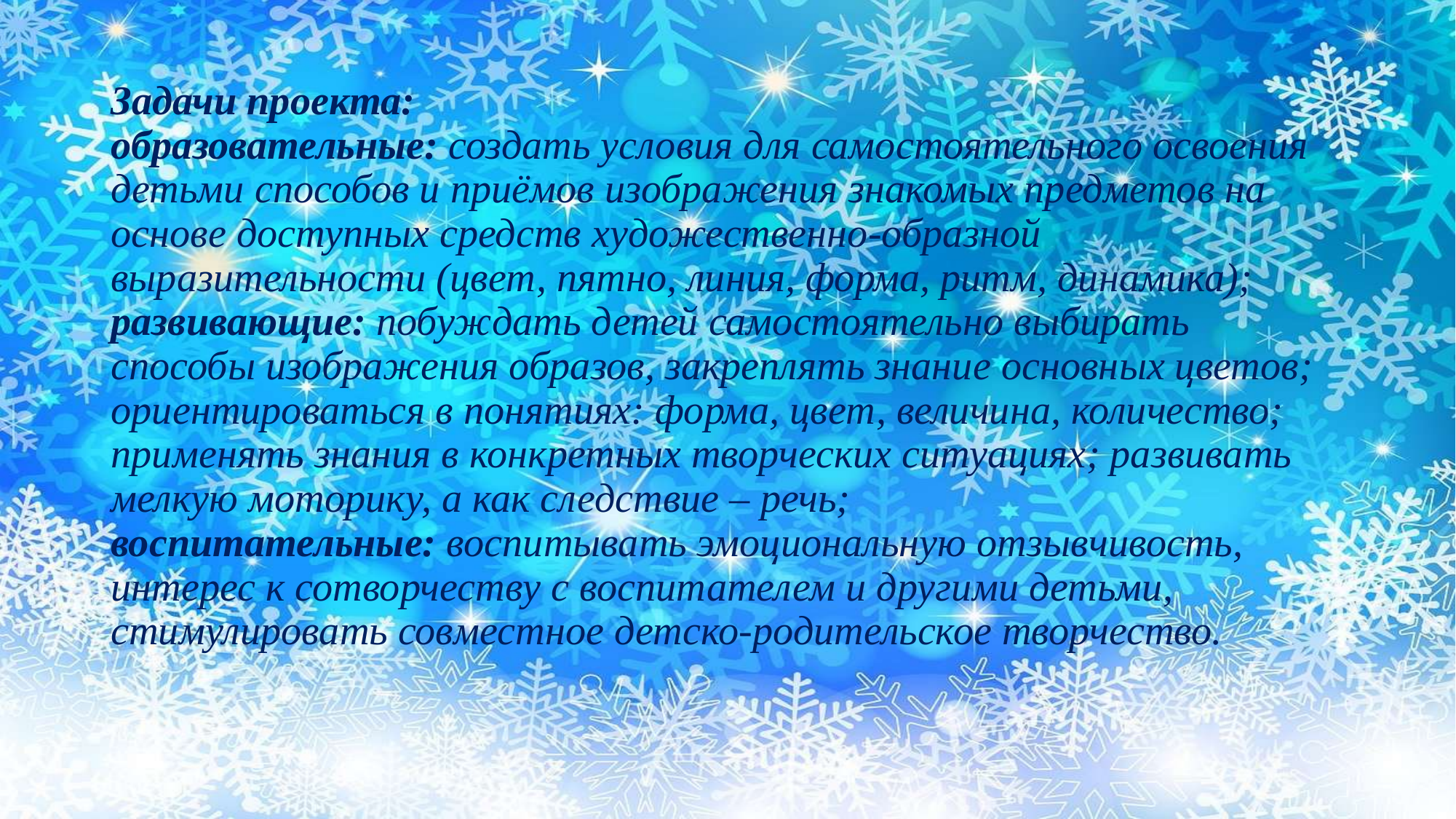

# Задачи проекта: образовательные: создать условия для самостоятельного освоения детьми способов и приёмов изображения знакомых предметов на основе доступных средств художественно-образной выразительности (цвет, пятно, линия, форма, ритм, динамика); развивающие: побуждать детей самостоятельно выбирать способы изображения образов, закреплять знание основных цветов; ориентироваться в понятиях: форма, цвет, величина, количество; применять знания в конкретных творческих ситуациях; развивать мелкую моторику, а как следствие – речь; воспитательные: воспитывать эмоциональную отзывчивость, интерес к сотворчеству с воспитателем и другими детьми, стимулировать совместное детско-родительское творчество.